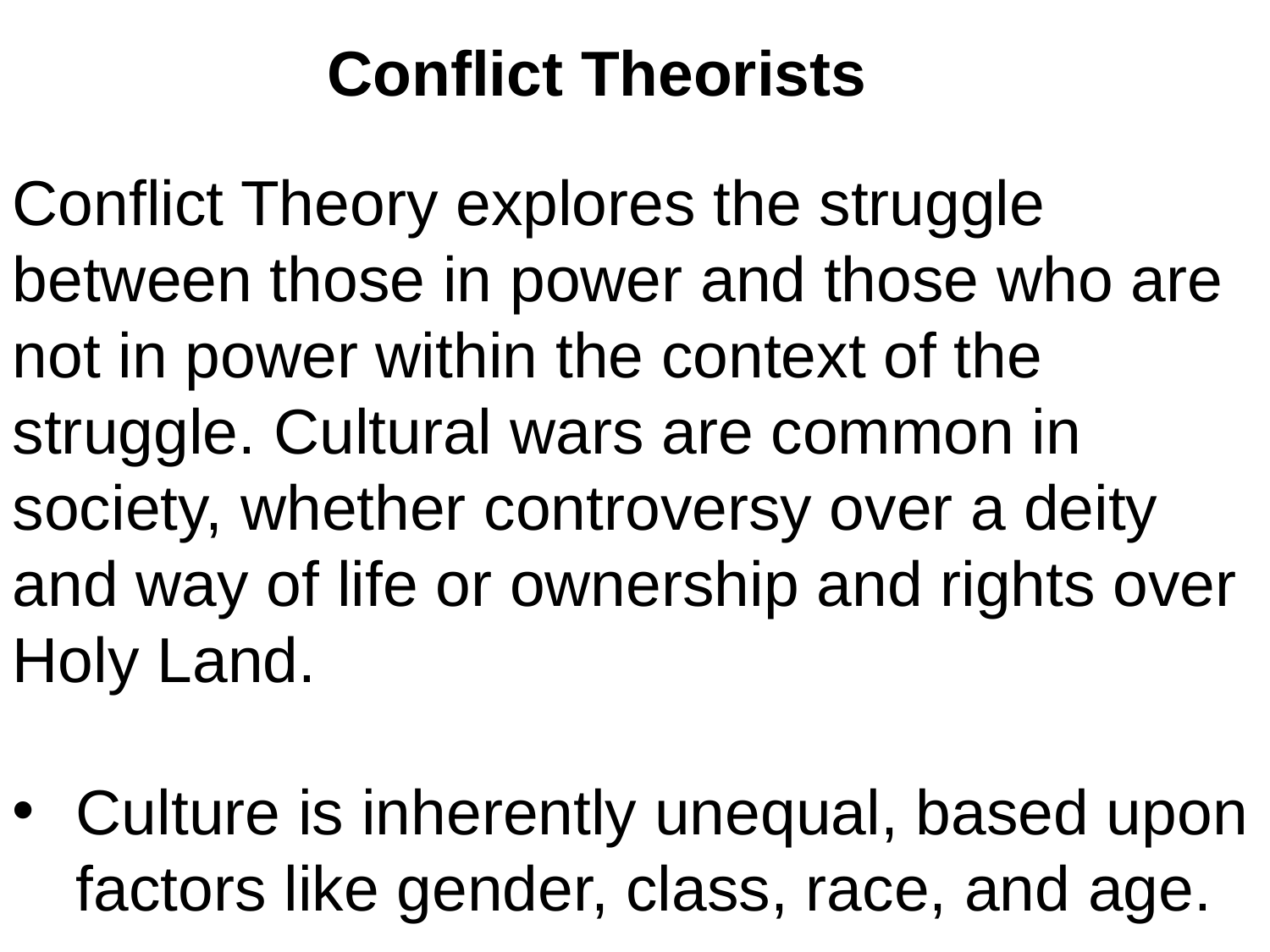

Conflict Theorists
Conflict Theory explores the struggle between those in power and those who are not in power within the context of the struggle. Cultural wars are common in society, whether controversy over a deity and way of life or ownership and rights over Holy Land.

Culture is inherently unequal, based upon factors like gender, class, race, and age.